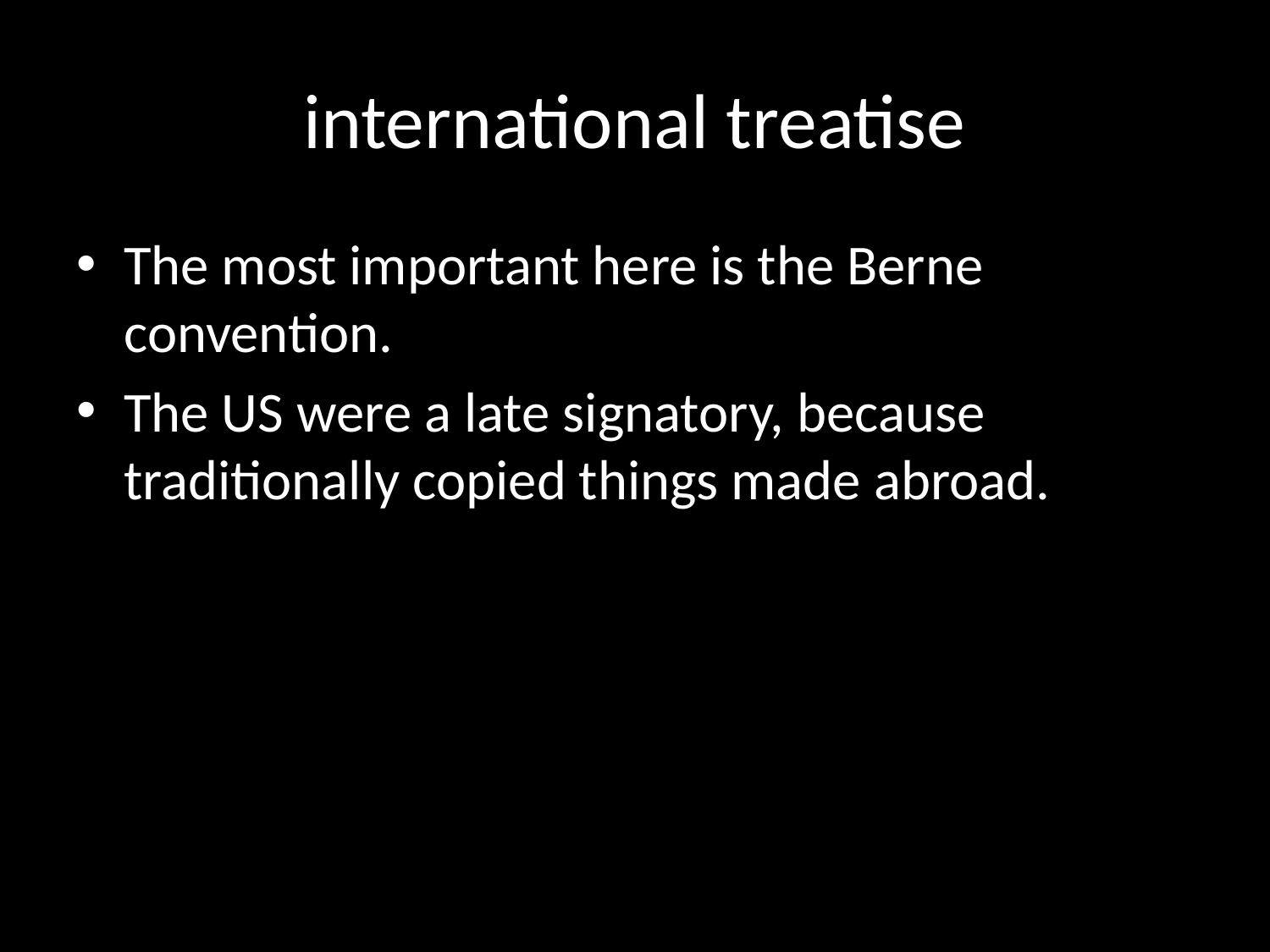

# international treatise
The most important here is the Berne convention.
The US were a late signatory, because traditionally copied things made abroad.